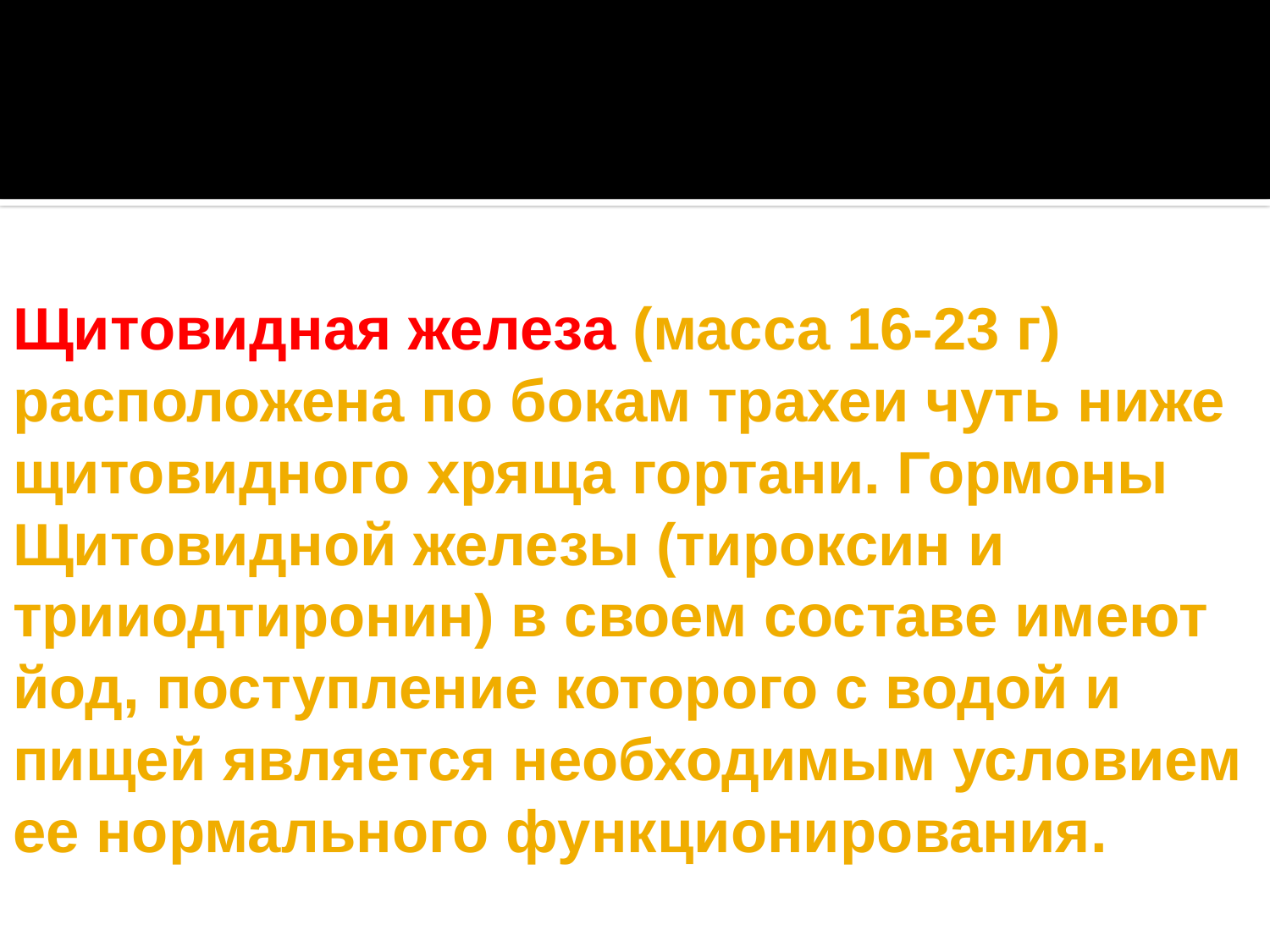

# Щитовидная железа (масса 16-23 г) расположена по бокам трахеи чуть ниже щитовидного хряща гортани. Гормоны Щитовидной железы (тироксин и трииодтиронин) в своем составе имеют йод, поступление которого с водой и пищей является необходимым условием ее нормального функционирования.